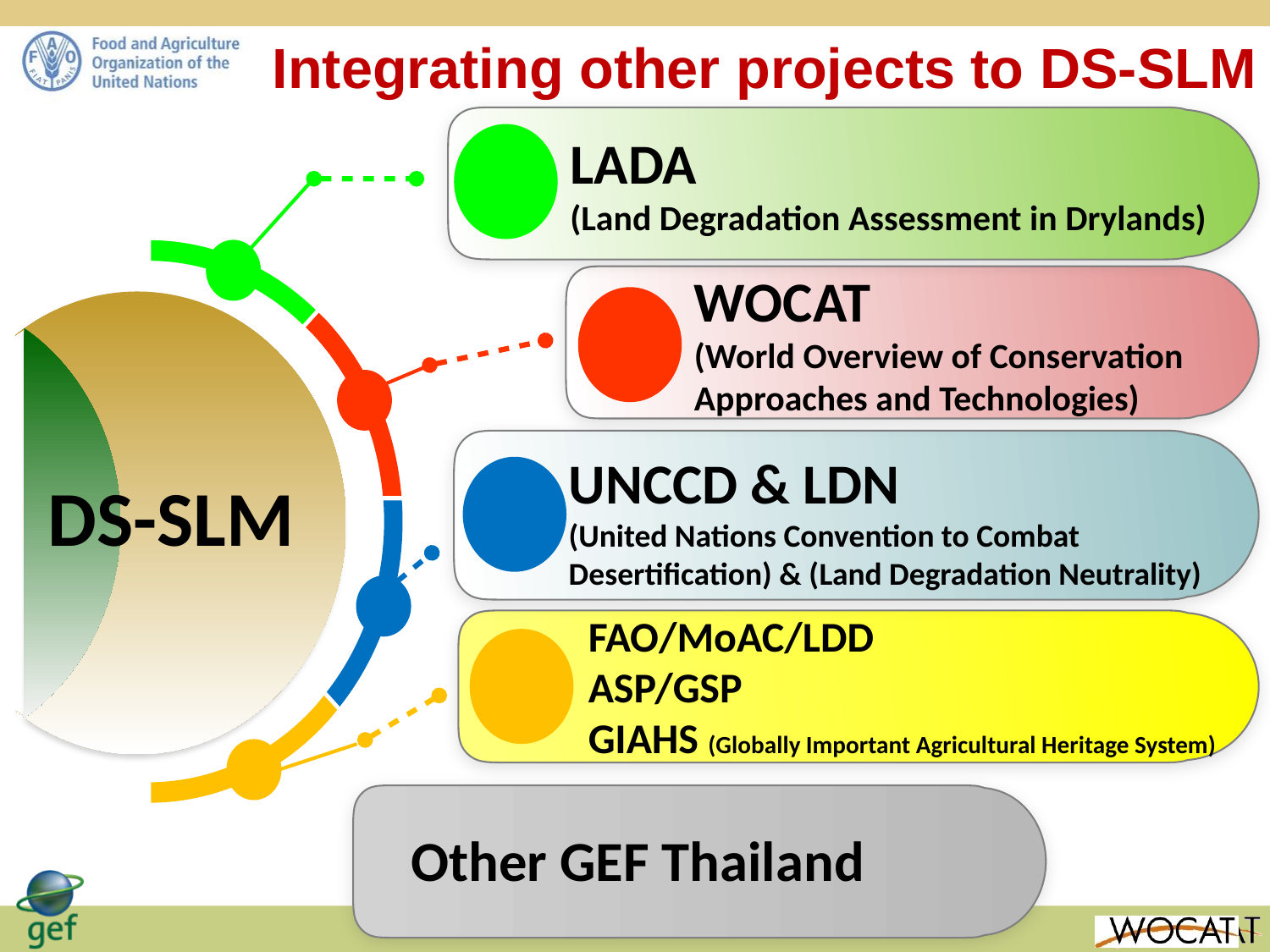

Integrating other projects to DS-SLM

LADA
(Land Degradation Assessment in Drylands)
WOCAT
(World Overview of Conservation Approaches and Technologies)

UNCCD & LDN
(United Nations Convention to Combat Desertification) & (Land Degradation Neutrality)
DS-SLM
FAO/MoAC/LDD
ASP/GSP
GIAHS (Globally Important Agricultural Heritage System)

Other GEF Thailand